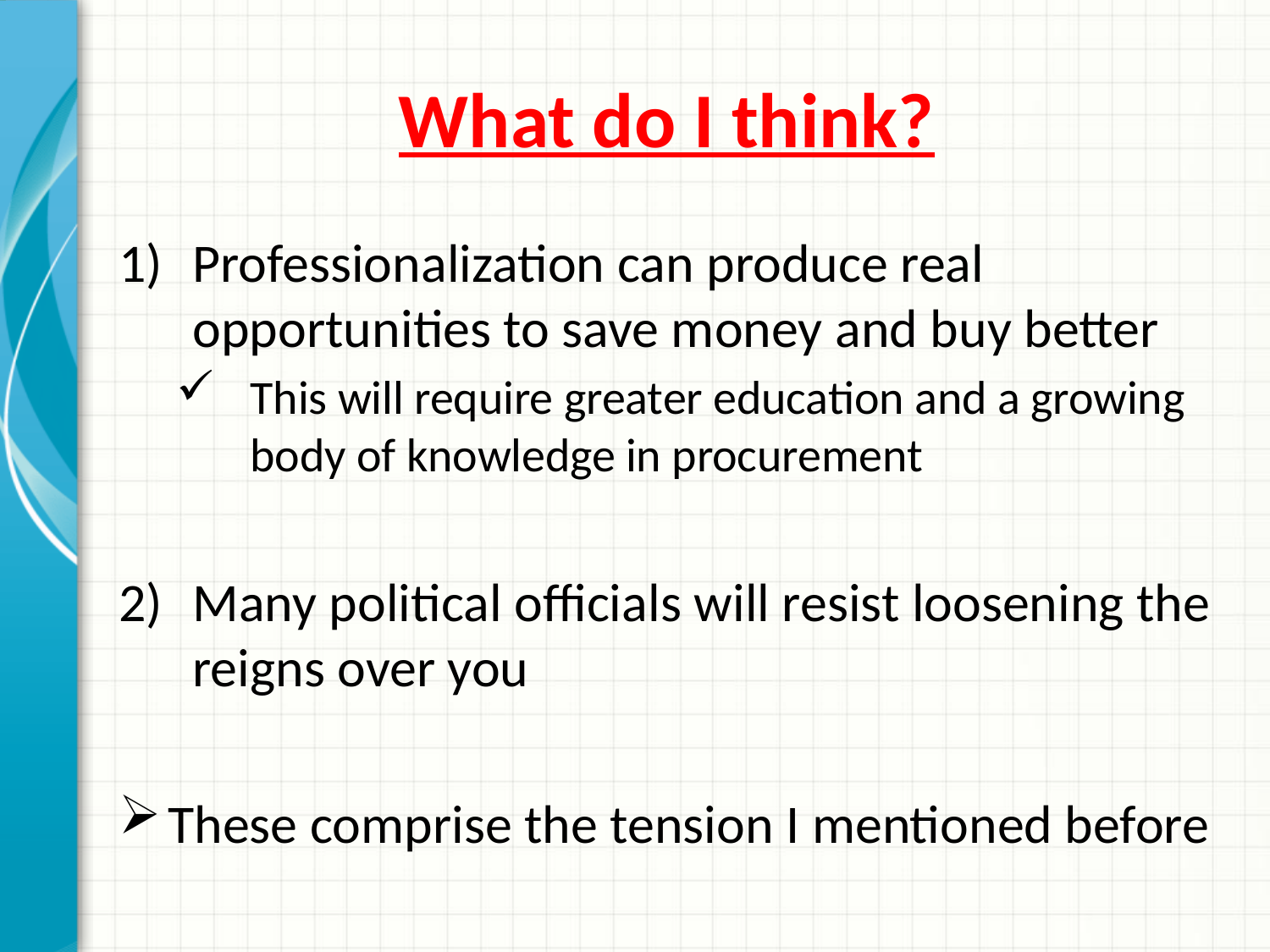

# What do I think?
Professionalization can produce real opportunities to save money and buy better
This will require greater education and a growing body of knowledge in procurement

Many political officials will resist loosening the reigns over you

These comprise the tension I mentioned before